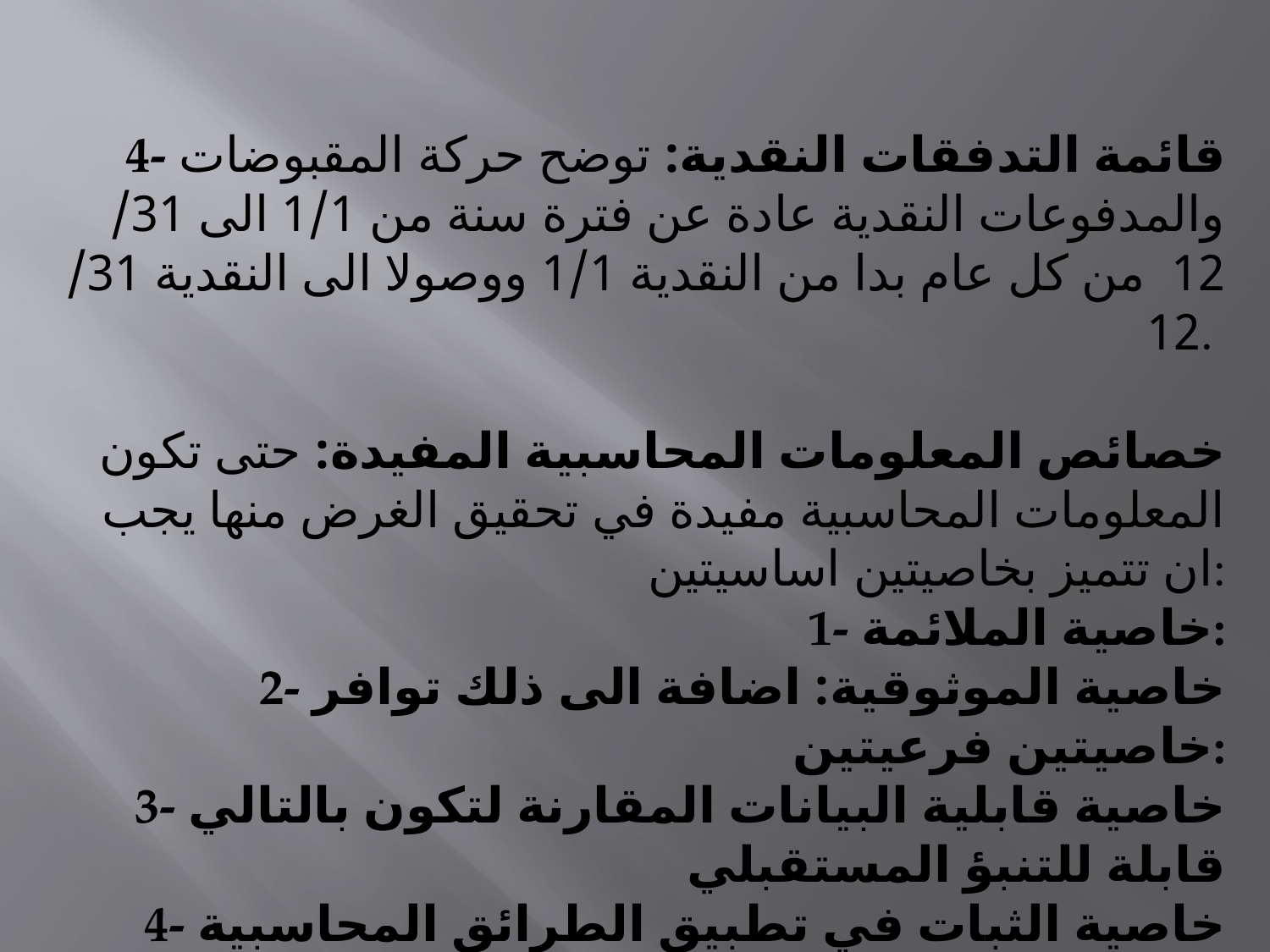

4- قائمة التدفقات النقدية: توضح حركة المقبوضات والمدفوعات النقدية عادة عن فترة سنة من 1/1 الى 31/ 12  من كل عام بدا من النقدية 1/1 ووصولا الى النقدية 31/ 12.

خصائص المعلومات المحاسبية المفيدة: حتى تكون المعلومات المحاسبية مفيدة في تحقيق الغرض منها يجب ان تتميز بخاصيتين اساسيتين:
1- خاصية الملائمة:
2- خاصية الموثوقية: اضافة الى ذلك توافر خاصيتين فرعيتين:
3- خاصية قابلية البيانات المقارنة لتكون بالتالي قابلة للتنبؤ المستقبلي
4- خاصية الثبات في تطبيق الطرائق المحاسبية